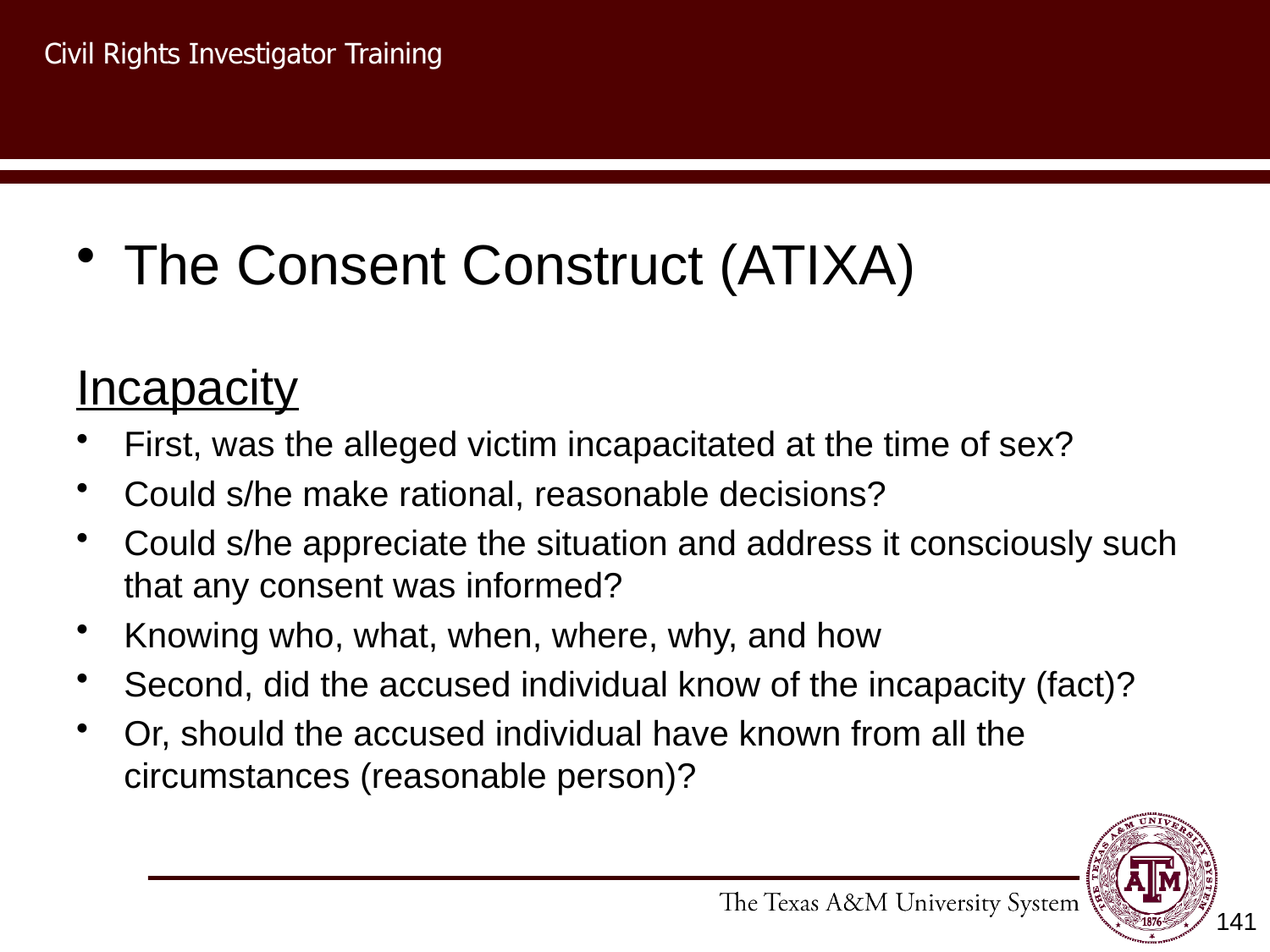

# Civil Rights Investigator Training
The Consent Construct (ATIXA)

Incapacity
First, was the alleged victim incapacitated at the time of sex?
Could s/he make rational, reasonable decisions?
Could s/he appreciate the situation and address it consciously such that any consent was informed?
Knowing who, what, when, where, why, and how
Second, did the accused individual know of the incapacity (fact)?
Or, should the accused individual have known from all the circumstances (reasonable person)?
141